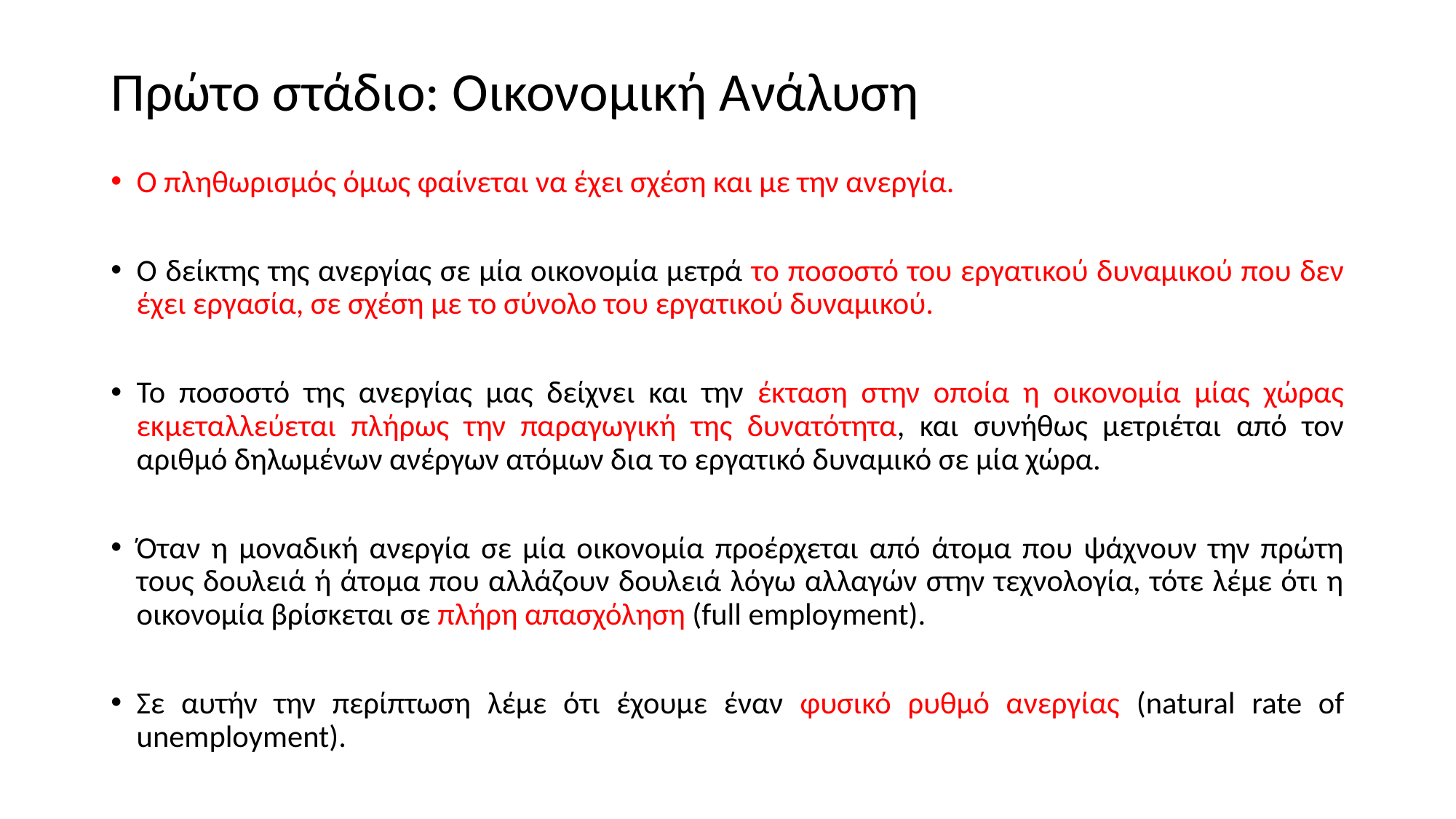

# Πρώτο στάδιο: Οικονομική Ανάλυση
Ο πληθωρισμός όμως φαίνεται να έχει σχέση και με την ανεργία.

Ο δείκτης της ανεργίας σε μία οικονομία μετρά το ποσοστό του εργατικού δυναμικού που δεν έχει εργασία, σε σχέση με το σύνολο του εργατικού δυναμικού.

Το ποσοστό της ανεργίας μας δείχνει και την έκταση στην οποία η οικονομία μίας χώρας εκμεταλλεύεται πλήρως την παραγωγική της δυνατότητα, και συνήθως μετριέται από τον αριθμό δηλωμένων ανέργων ατόμων δια το εργατικό δυναμικό σε μία χώρα.

Όταν η μοναδική ανεργία σε μία οικονομία προέρχεται από άτομα που ψάχνουν την πρώτη τους δουλειά ή άτομα που αλλάζουν δουλειά λόγω αλλαγών στην τεχνολογία, τότε λέμε ότι η οικονομία βρίσκεται σε πλήρη απασχόληση (full employment).

Σε αυτήν την περίπτωση λέμε ότι έχουμε έναν φυσικό ρυθμό ανεργίας (natural rate of unemployment).